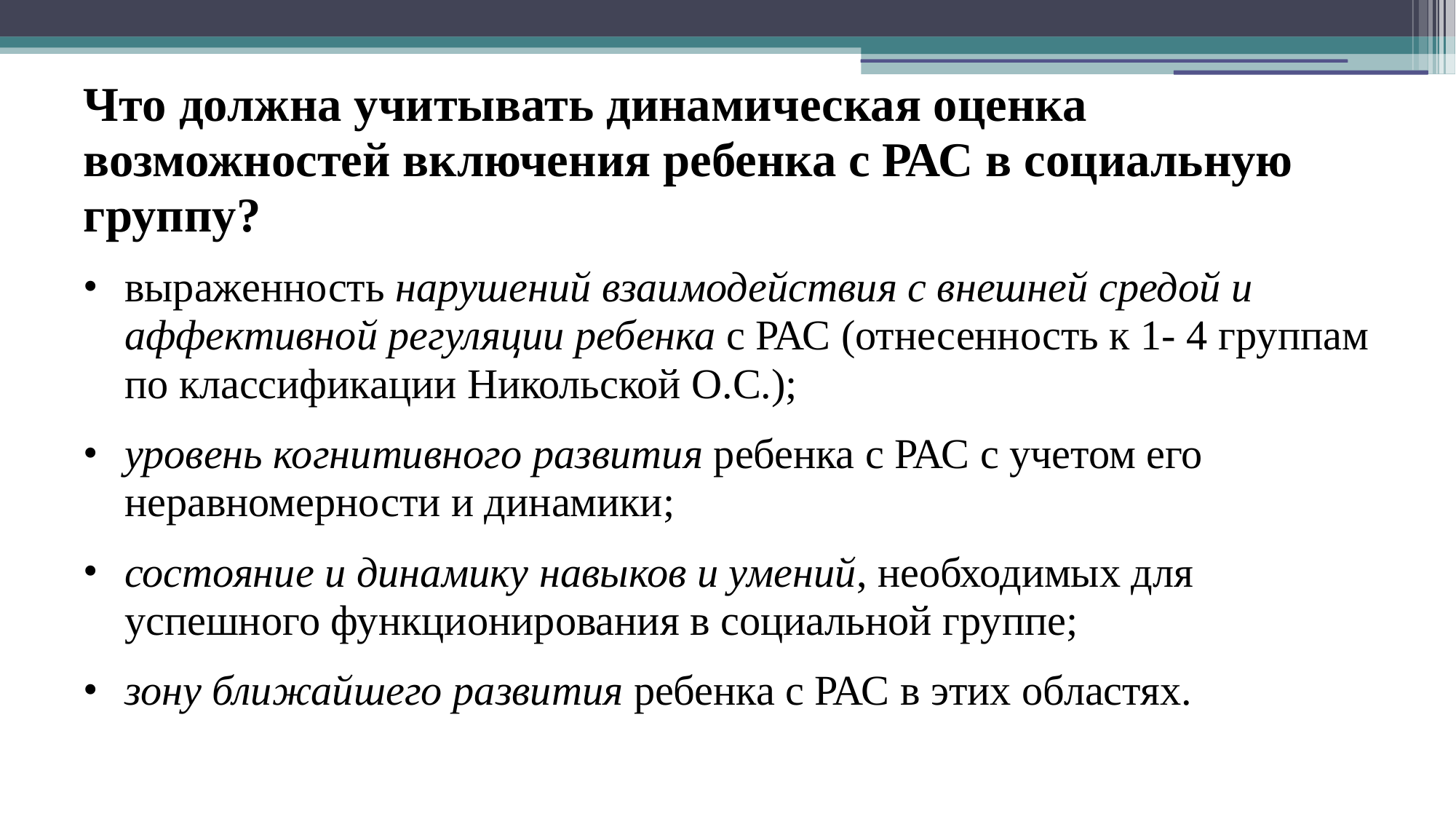

# Что должна учитывать динамическая оценка возможностей включения ребенка с РАС в социальную группу?
выраженность нарушений взаимодействия с внешней средой и аффективной регуляции ребенка с РАС (отнесенность к 1- 4 группам по классификации Никольской О.С.);
уровень когнитивного развития ребенка с РАС с учетом его неравномерности и динамики;
состояние и динамику навыков и умений, необходимых для успешного функционирования в социальной группе;
зону ближайшего развития ребенка с РАС в этих областях.